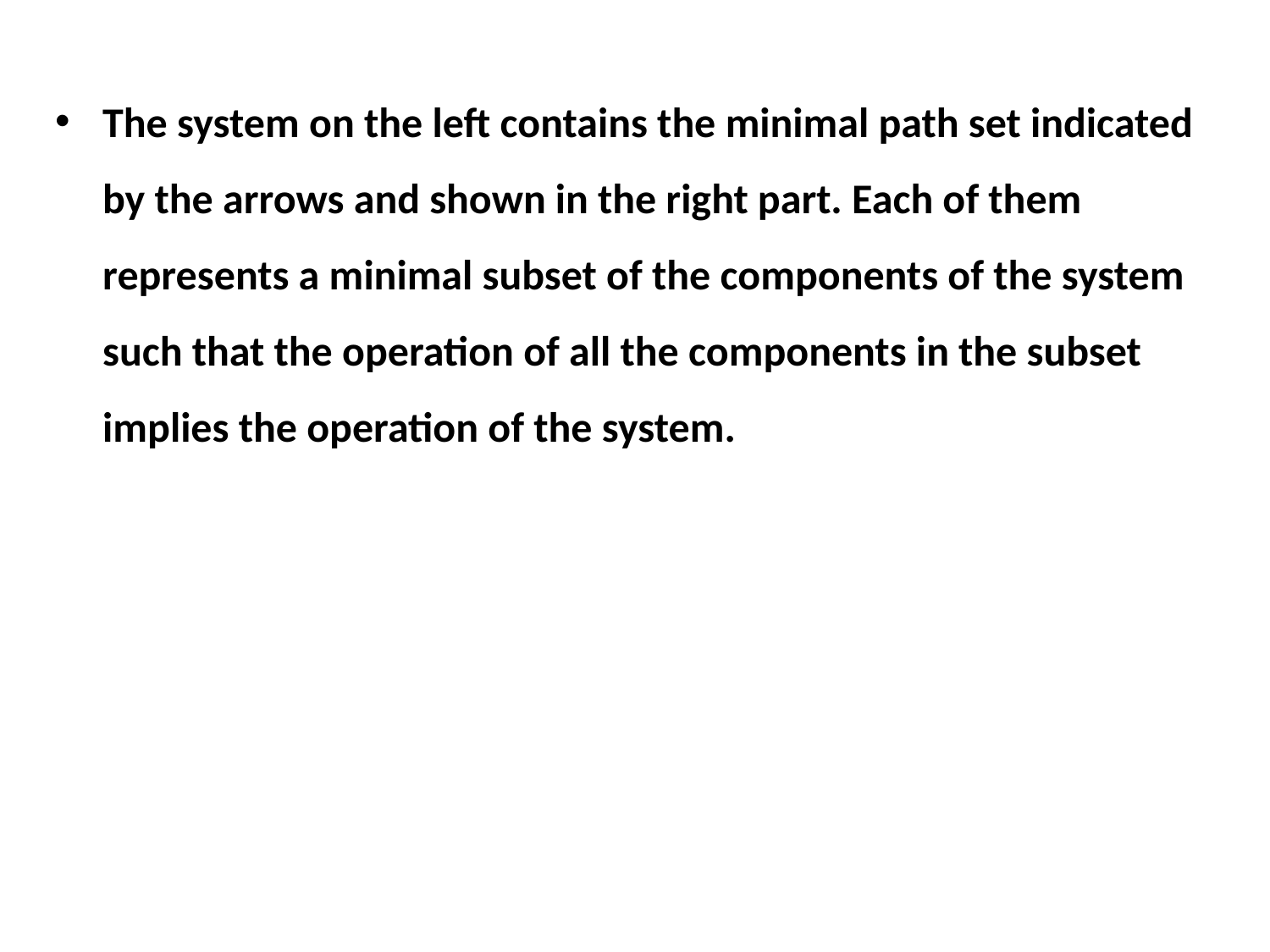

The system on the left contains the minimal path set indicated by the arrows and shown in the right part. Each of them represents a minimal subset of the components of the system such that the operation of all the components in the subset implies the operation of the system.